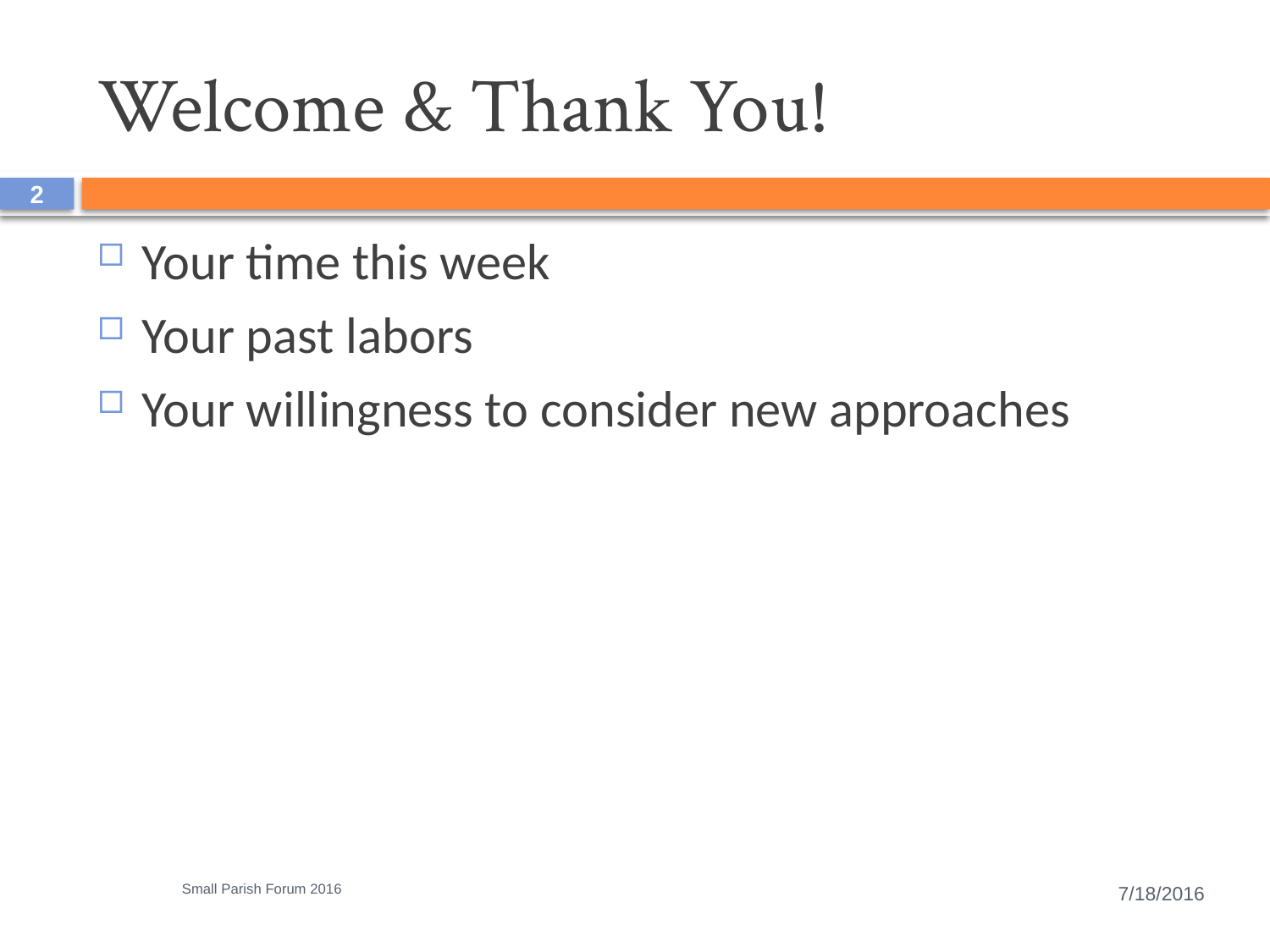

# Welcome & Thank You!
2
Your time this week
Your past labors
Your willingness to consider new approaches
7/18/2016
Small Parish Forum 2016